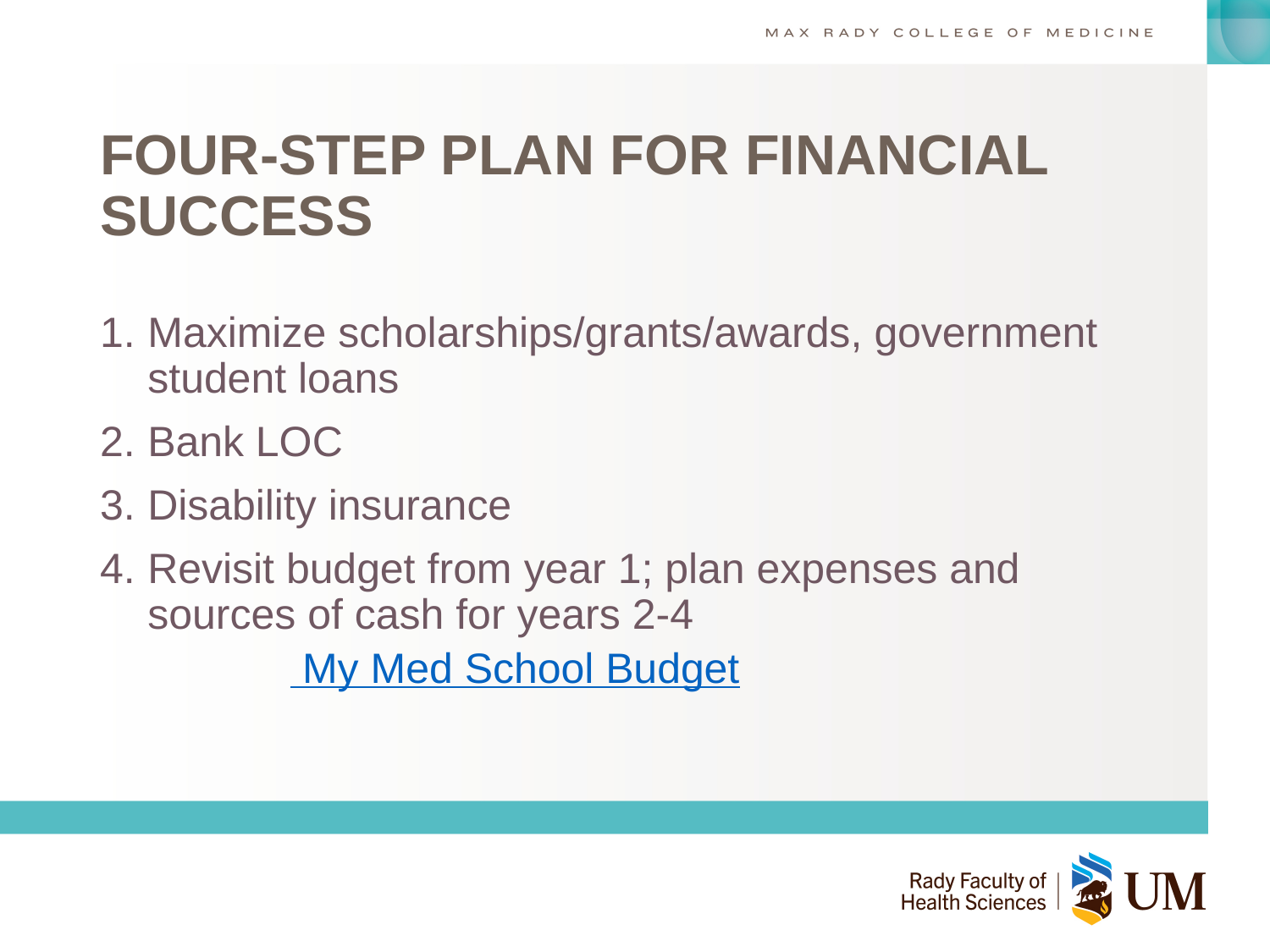

# FOUR-STEP PLAN FOR FINANCIAL SUCCESS

Maximize scholarships/grants/awards, government student loans
Bank LOC
Disability insurance
Revisit budget from year 1; plan expenses and sources of cash for years 2-4
	 My Med School Budget